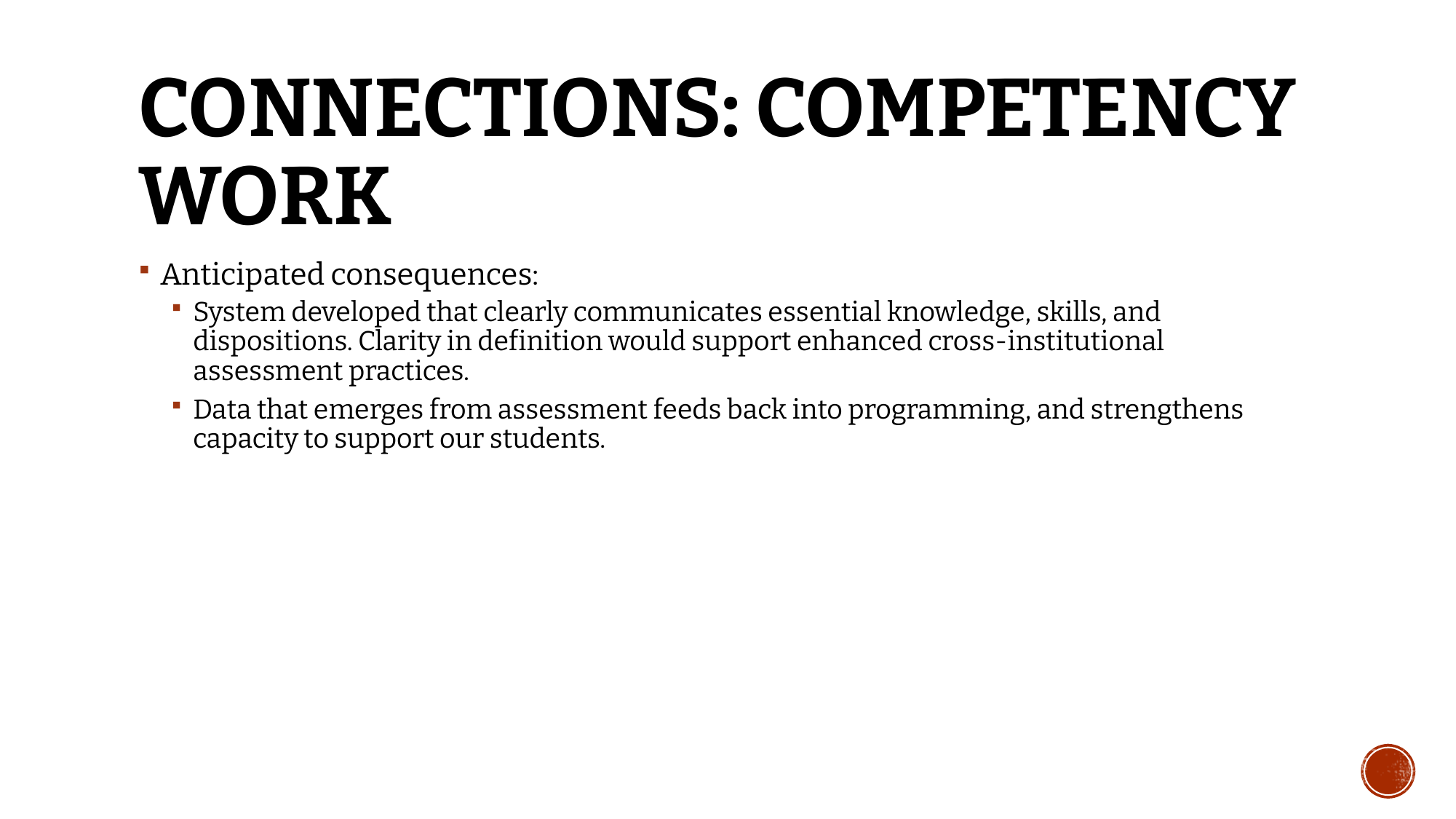

# Connections: Competency Work
Anticipated consequences:
System developed that clearly communicates essential knowledge, skills, and dispositions. Clarity in definition would support enhanced cross-institutional assessment practices.
Data that emerges from assessment feeds back into programming, and strengthens capacity to support our students.